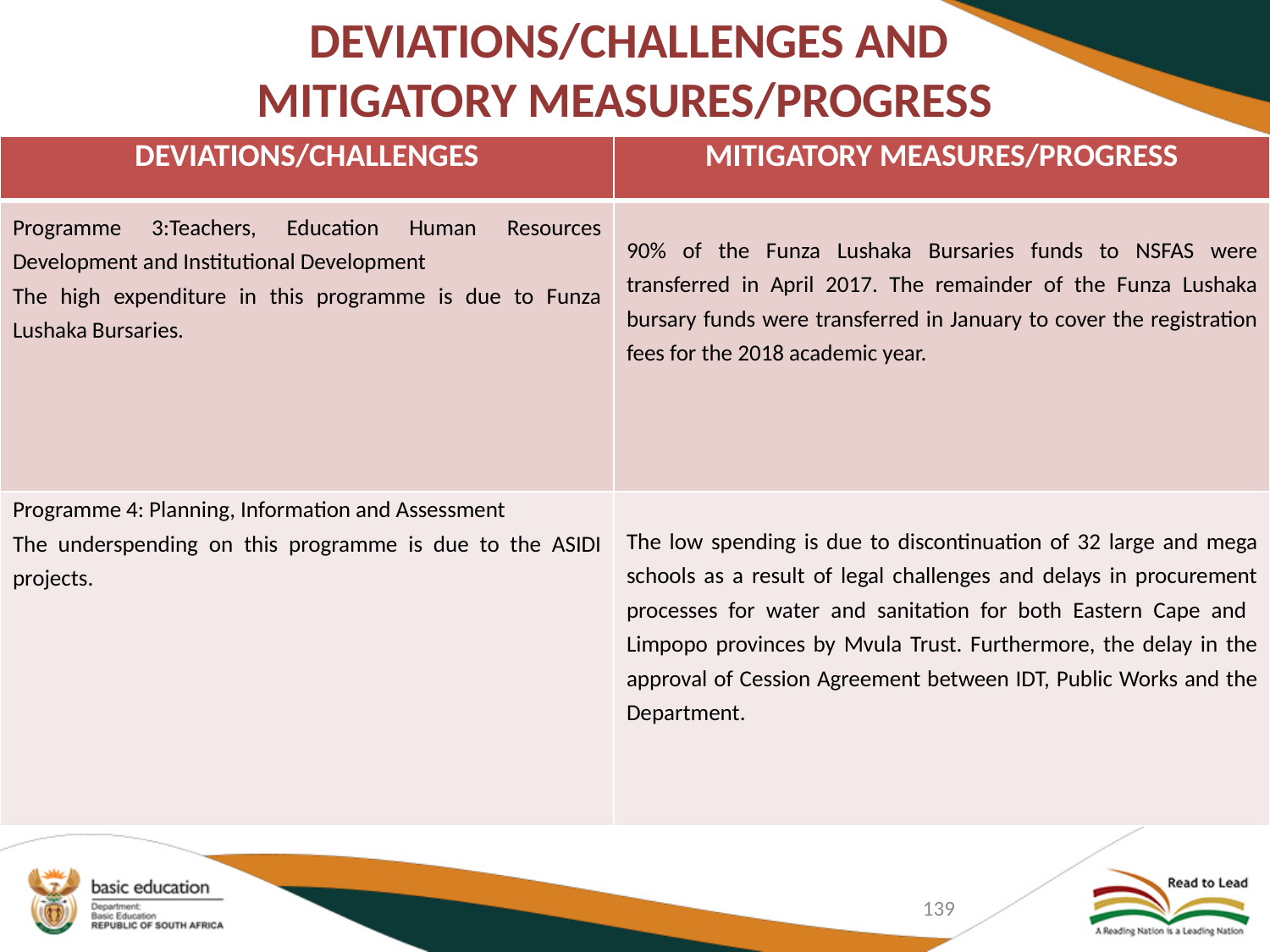

# DEVIATIONS/CHALLENGES AND MITIGATORY MEASURES/PROGRESS
| DEVIATIONS/CHALLENGES | MITIGATORY MEASURES/PROGRESS |
| --- | --- |
| Programme 3:Teachers, Education Human Resources Development and Institutional Development The high expenditure in this programme is due to Funza Lushaka Bursaries. | 90% of the Funza Lushaka Bursaries funds to NSFAS were transferred in April 2017. The remainder of the Funza Lushaka bursary funds were transferred in January to cover the registration fees for the 2018 academic year. |
| Programme 4: Planning, Information and Assessment The underspending on this programme is due to the ASIDI projects. | The low spending is due to discontinuation of 32 large and mega schools as a result of legal challenges and delays in procurement processes for water and sanitation for both Eastern Cape and Limpopo provinces by Mvula Trust. Furthermore, the delay in the approval of Cession Agreement between IDT, Public Works and the Department. |
139